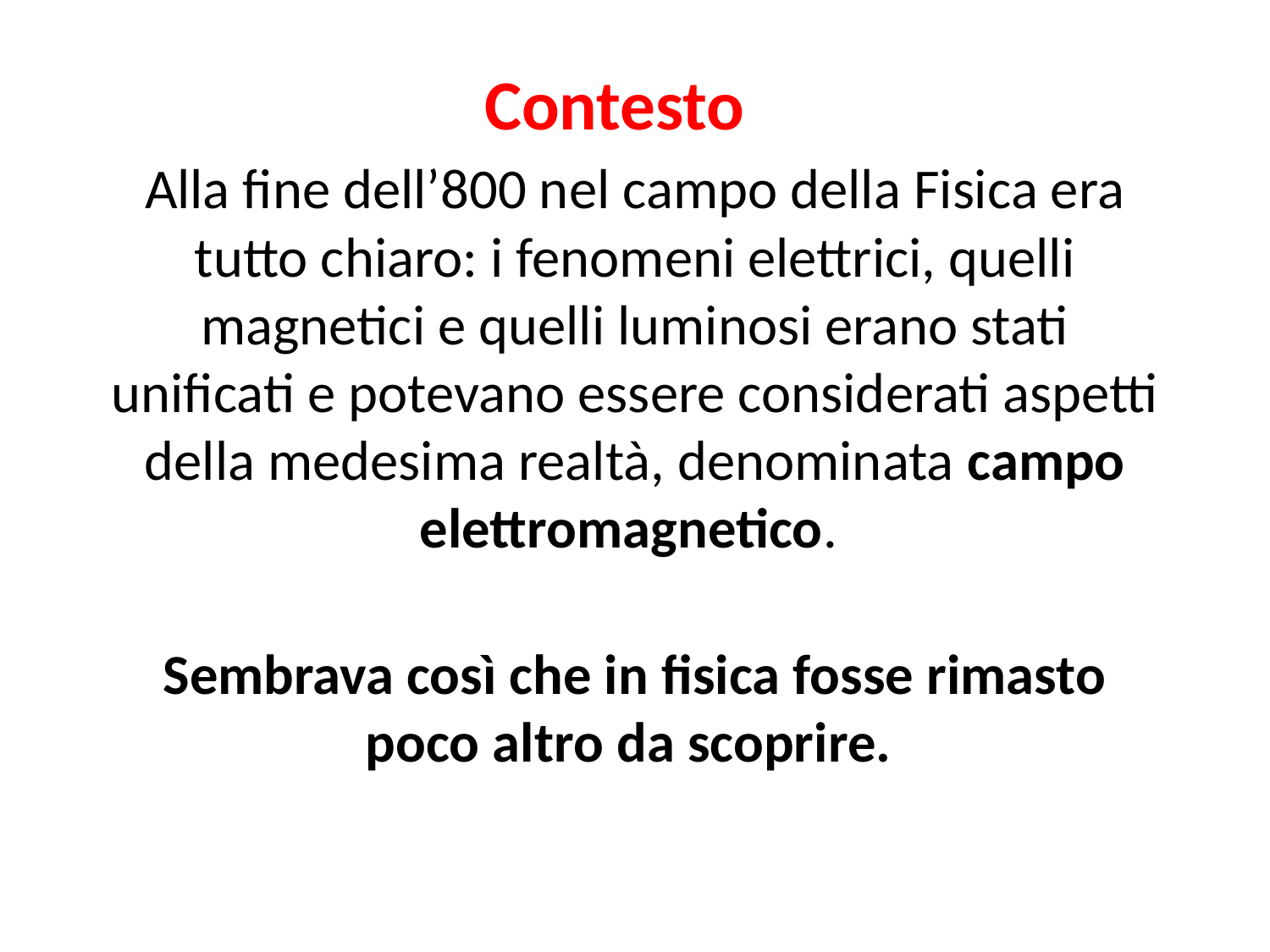

# Contesto
Alla fine dell’800 nel campo della Fisica era tutto chiaro: i fenomeni elettrici, quelli magnetici e quelli luminosi erano stati unificati e potevano essere considerati aspetti della medesima realtà, denominata campo elettromagnetico.
Sembrava così che in fisica fosse rimasto poco altro da scoprire.